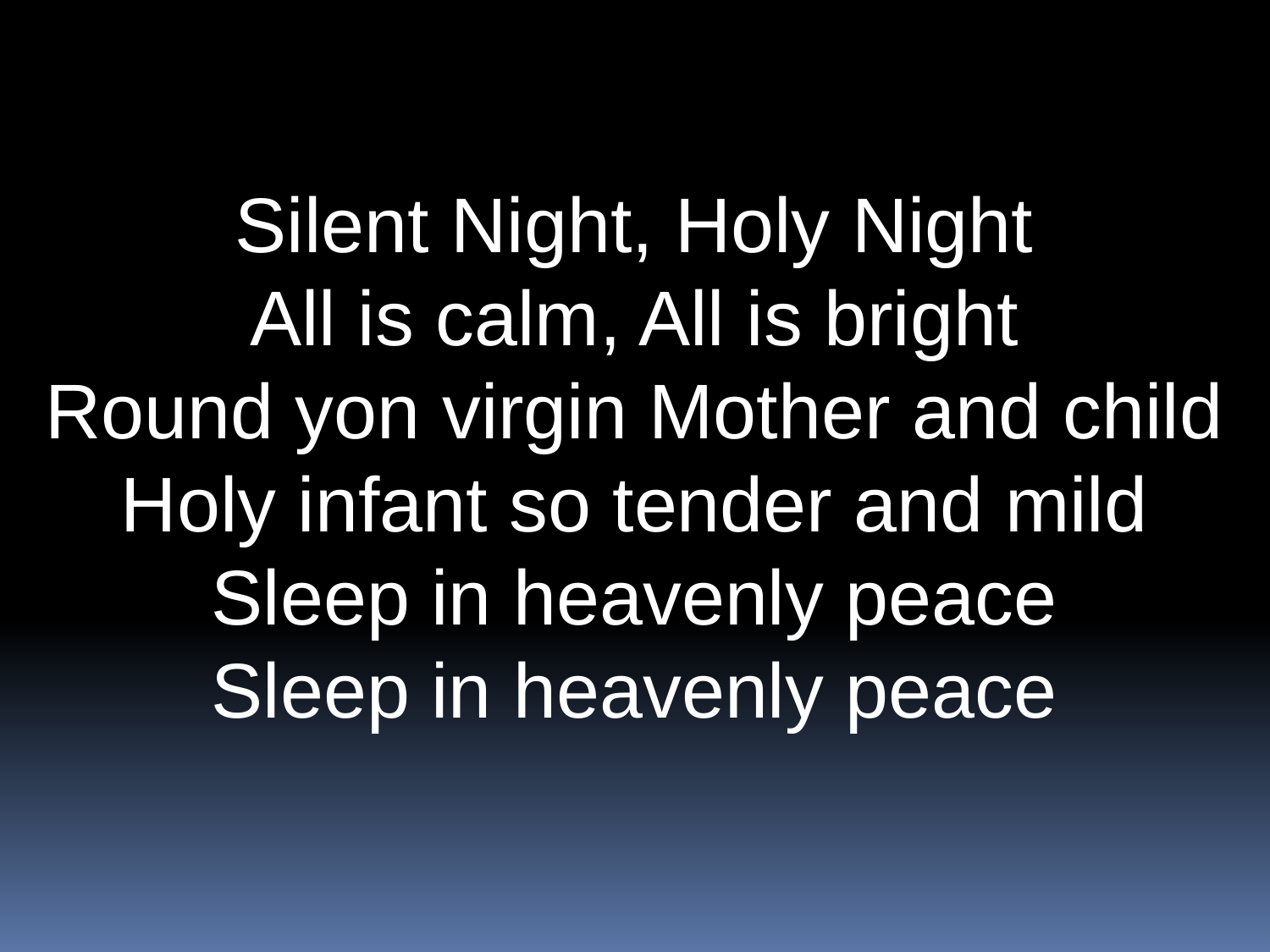

Silent Night, Holy Night
All is calm, All is bright
Round yon virgin Mother and child
Holy infant so tender and mild
Sleep in heavenly peace
Sleep in heavenly peace